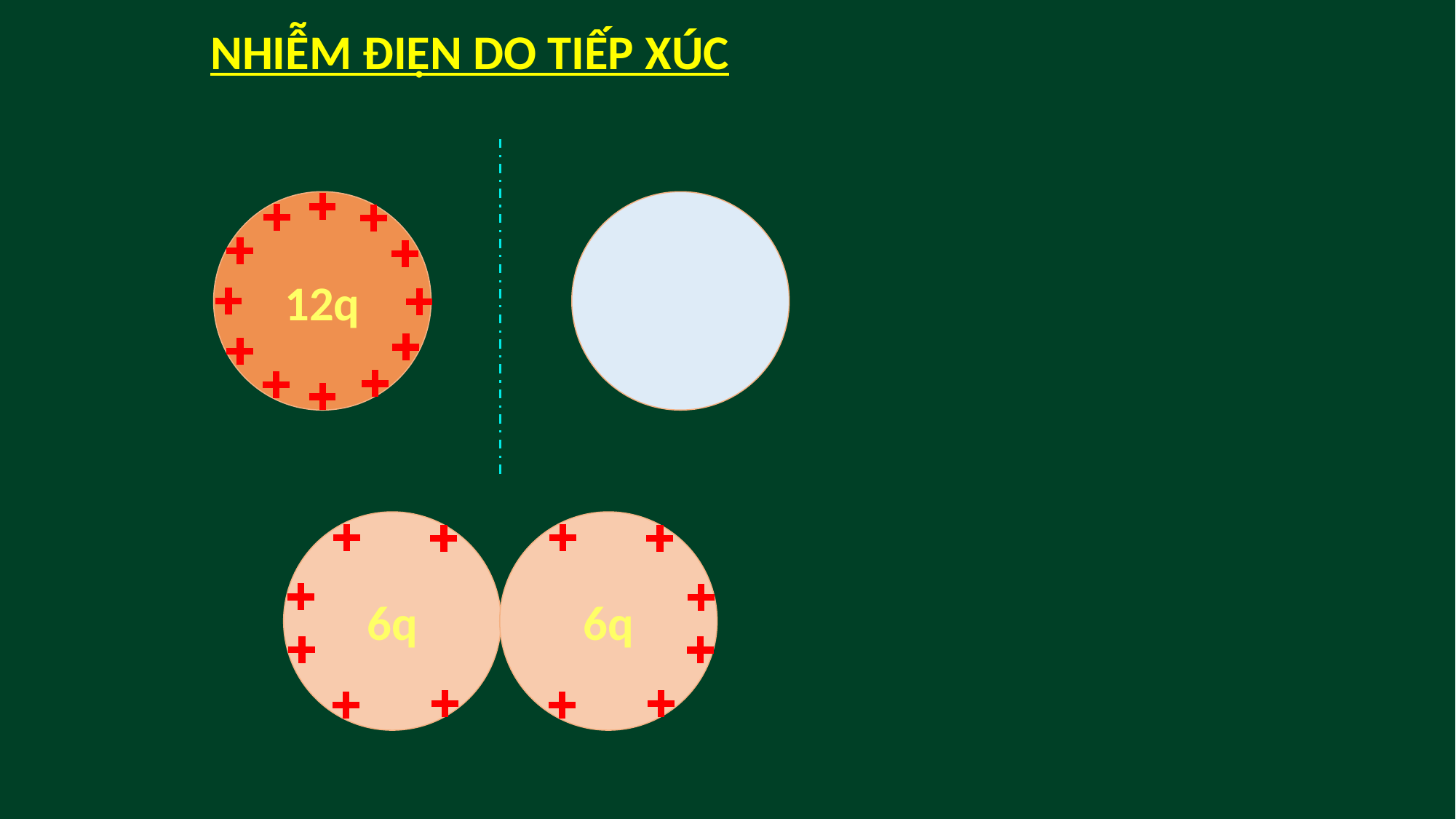

NHIỄM ĐIỆN DO TIẾP XÚC
12q

6q
6q